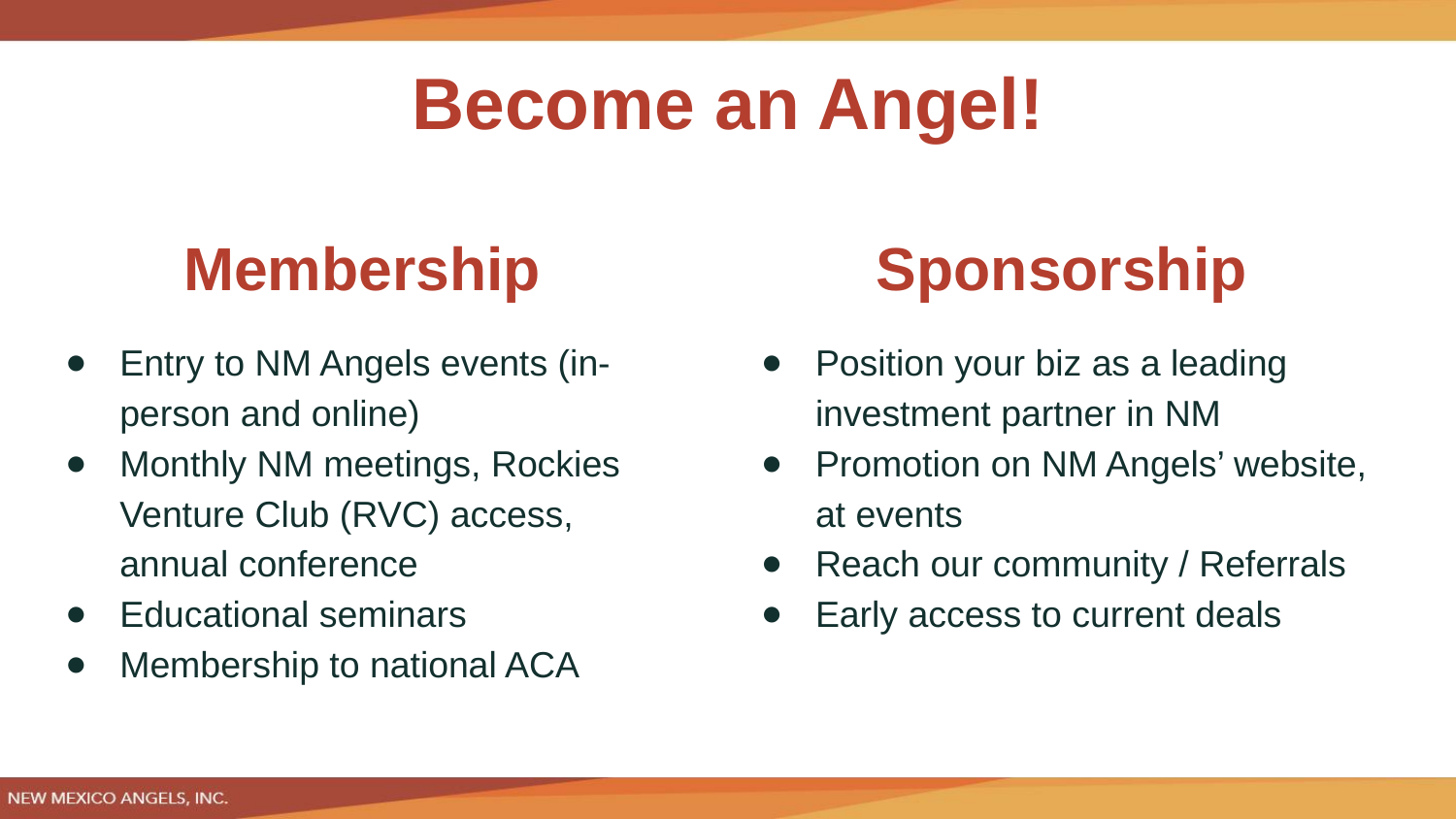

Become an Angel!
Membership
Sponsorship
Entry to NM Angels events (in-person and online)
Monthly NM meetings, Rockies Venture Club (RVC) access, annual conference
Educational seminars
Membership to national ACA
Position your biz as a leading investment partner in NM
Promotion on NM Angels’ website, at events
Reach our community / Referrals
Early access to current deals